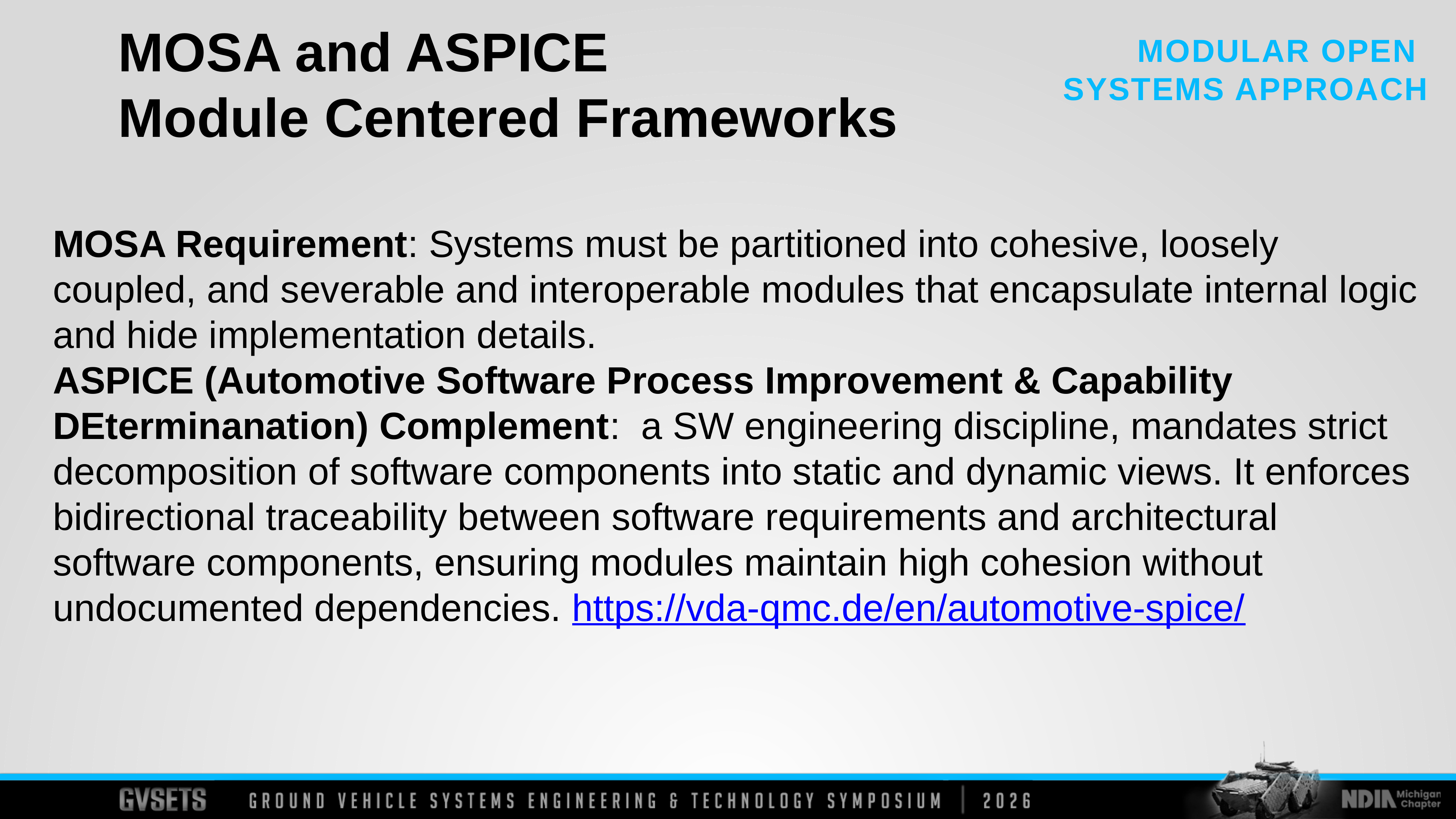

MOSA and ASPICE
Module Centered Frameworks
MOSA Requirement: Systems must be partitioned into cohesive, loosely coupled, and severable and interoperable modules that encapsulate internal logic and hide implementation details.
ASPICE (Automotive Software Process Improvement & Capability DEterminanation) Complement:  a SW engineering discipline, mandates strict decomposition of software components into static and dynamic views. It enforces bidirectional traceability between software requirements and architectural software components, ensuring modules maintain high cohesion without undocumented dependencies. https://vda-qmc.de/en/automotive-spice/